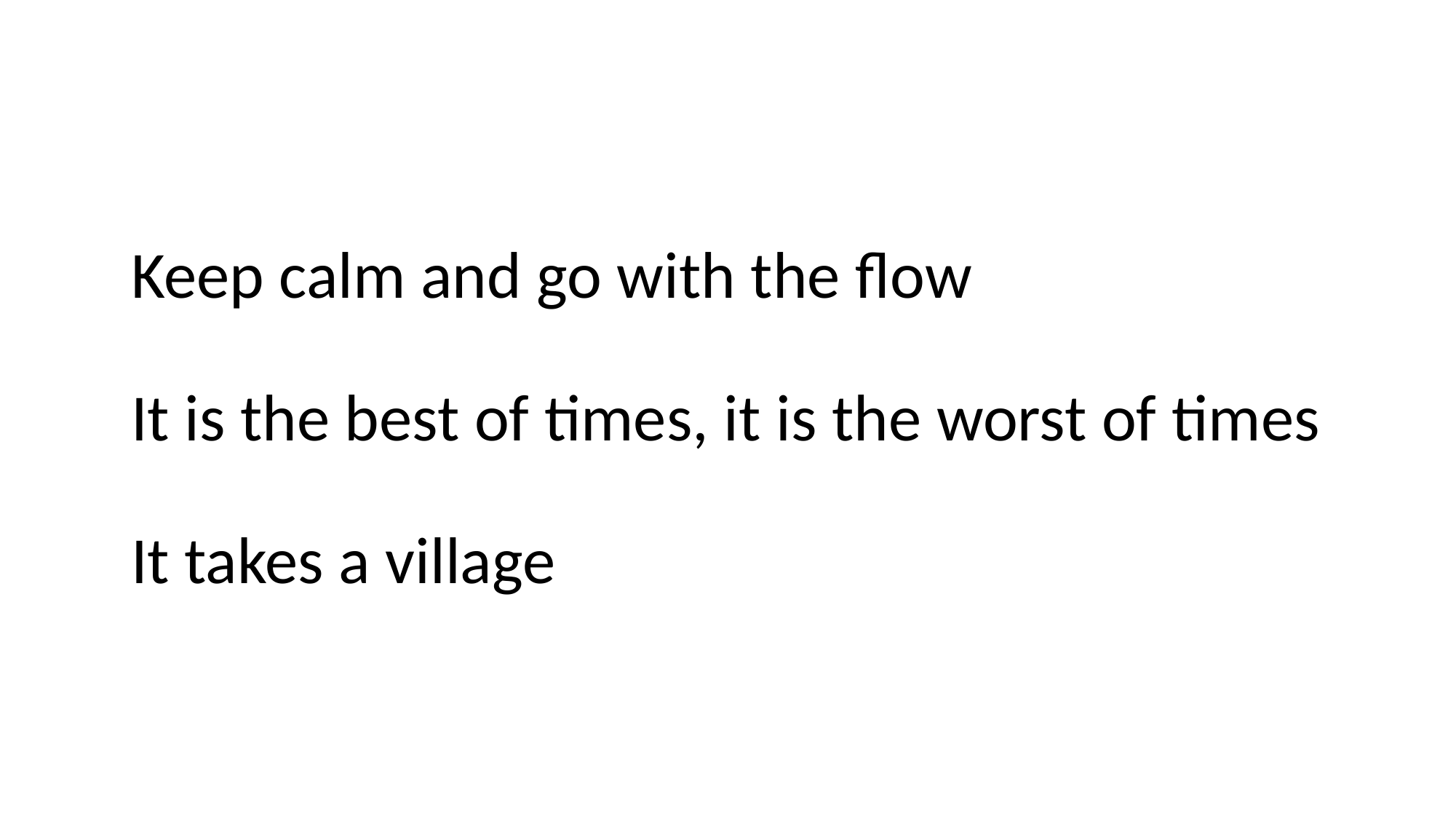

# Keep calm and go with the flow It is the best of times, it is the worst of times It takes a village